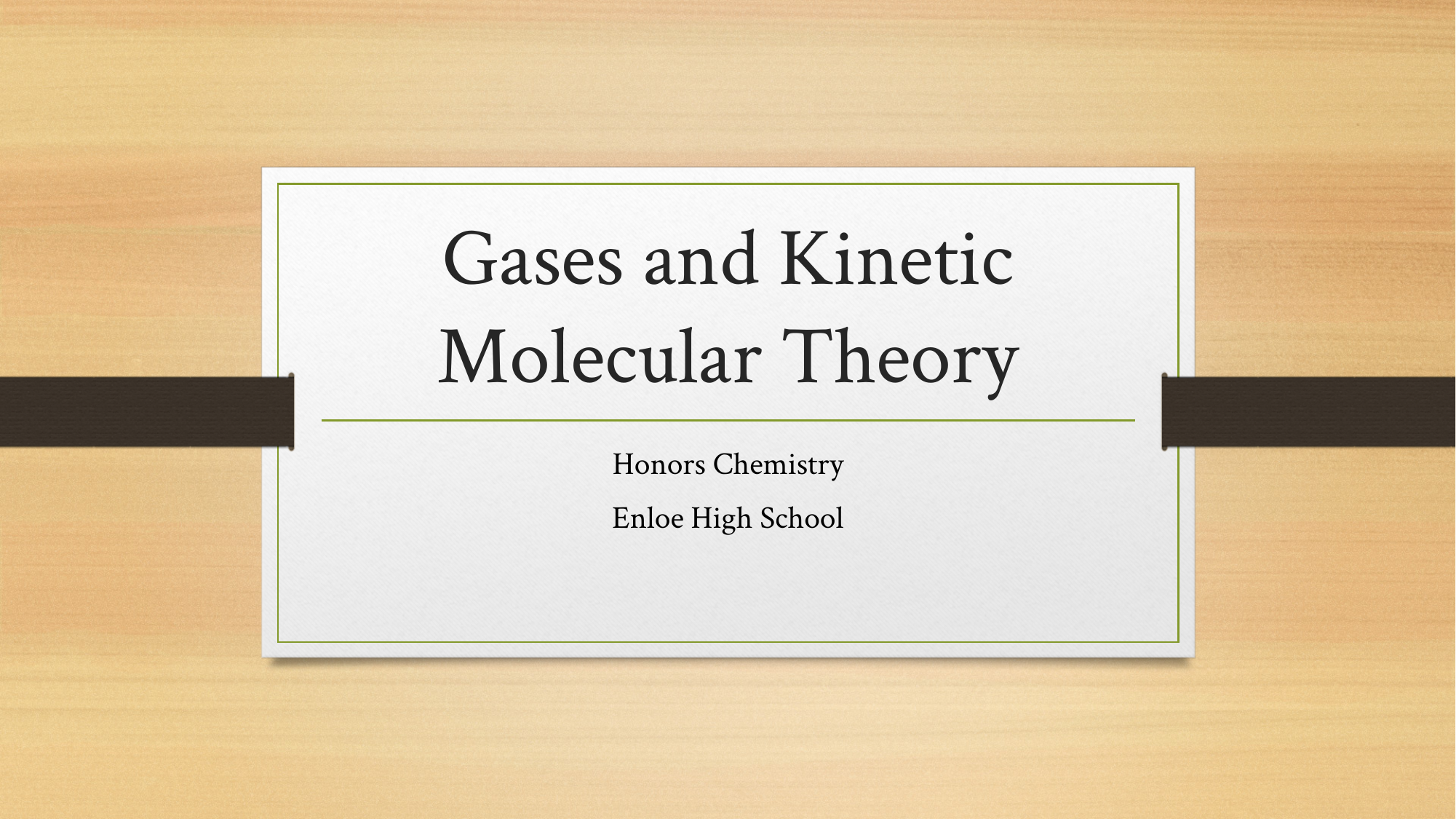

# Gases and Kinetic Molecular Theory
Honors Chemistry
Enloe High School